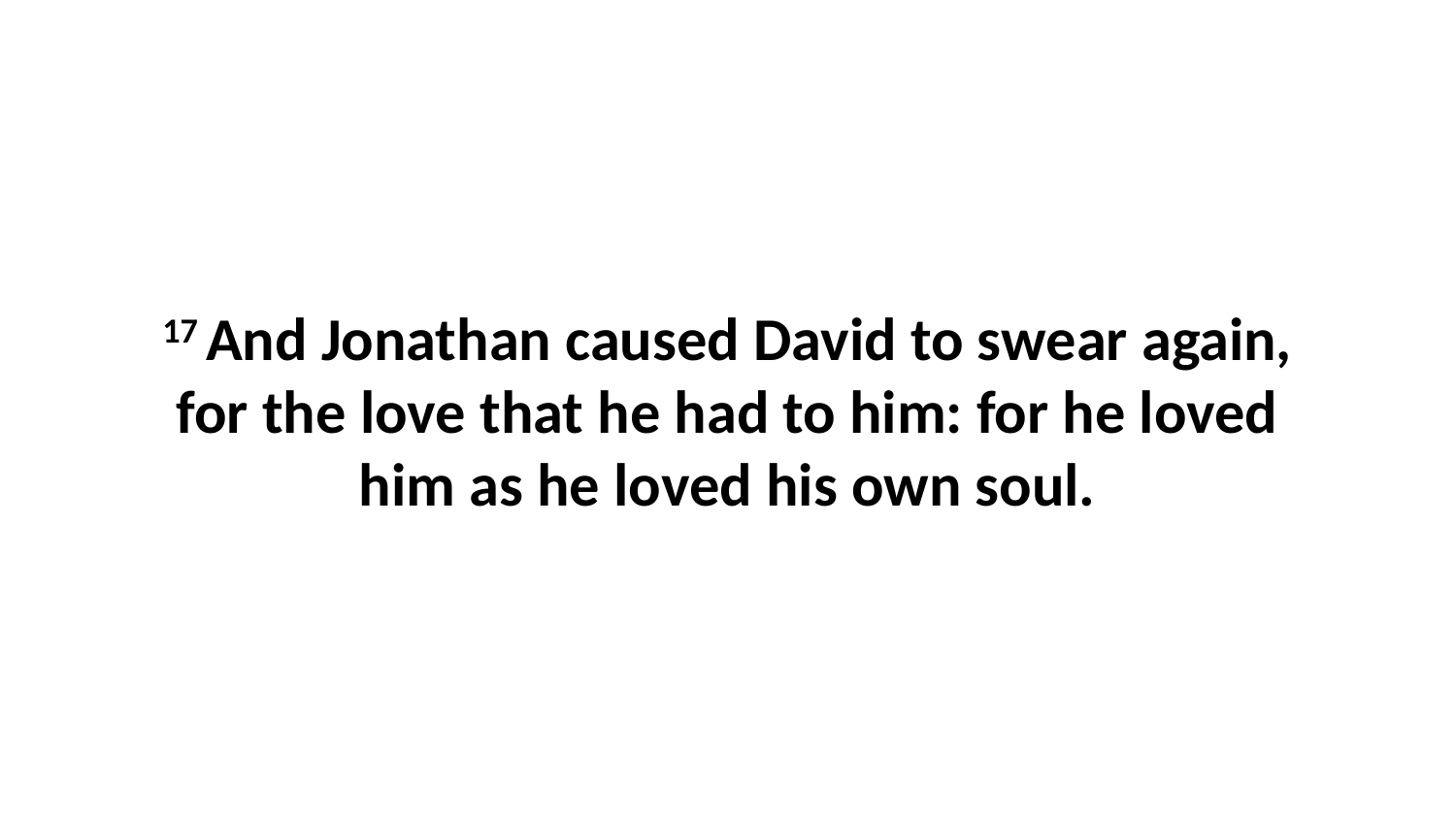

17 And Jonathan caused David to swear again, for the love that he had to him: for he loved him as he loved his own soul.